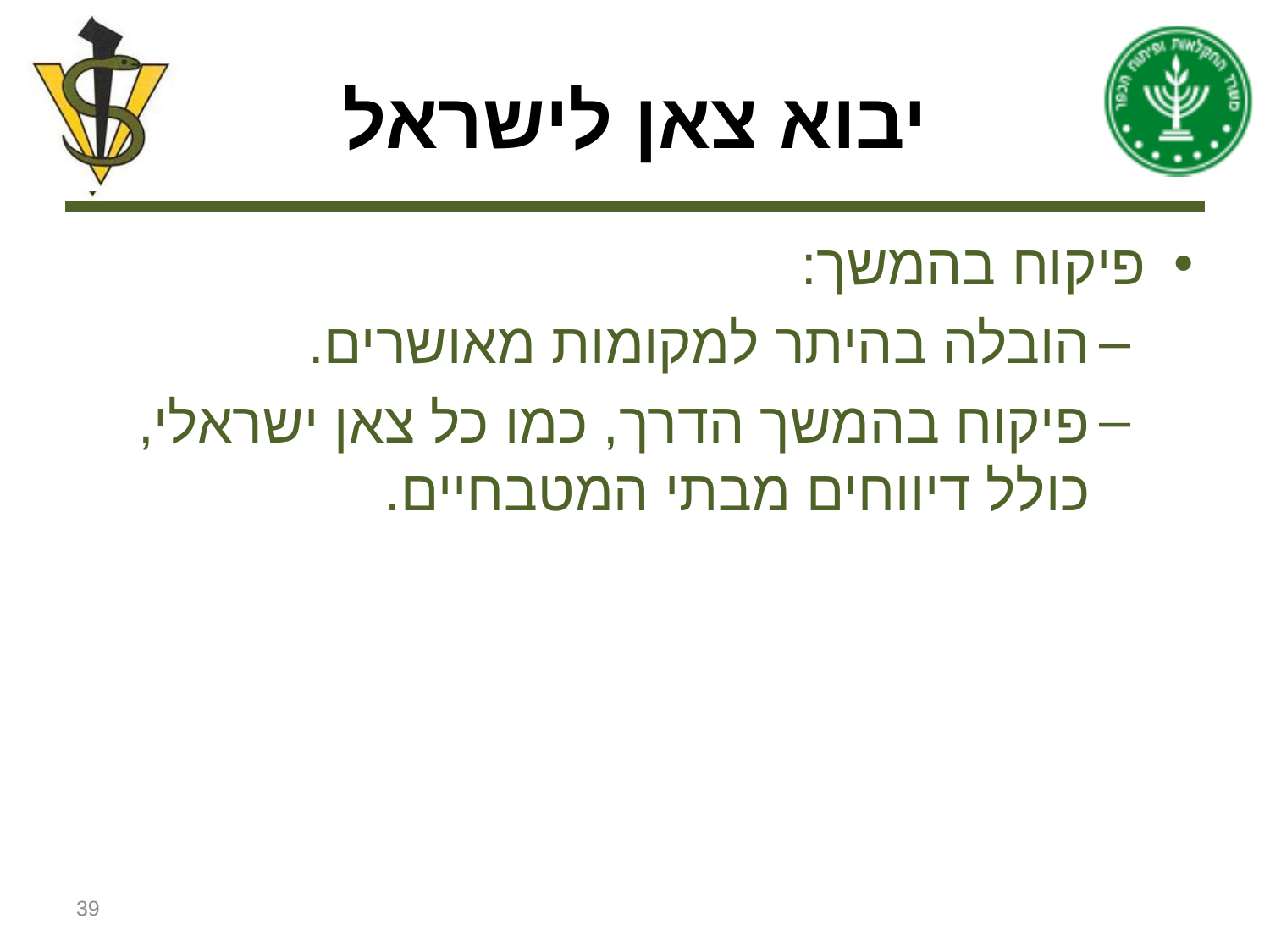

# יבוא צאן לישראל
פיקוח בהמשך:
הובלה בהיתר למקומות מאושרים.
פיקוח בהמשך הדרך, כמו כל צאן ישראלי, כולל דיווחים מבתי המטבחיים.
39